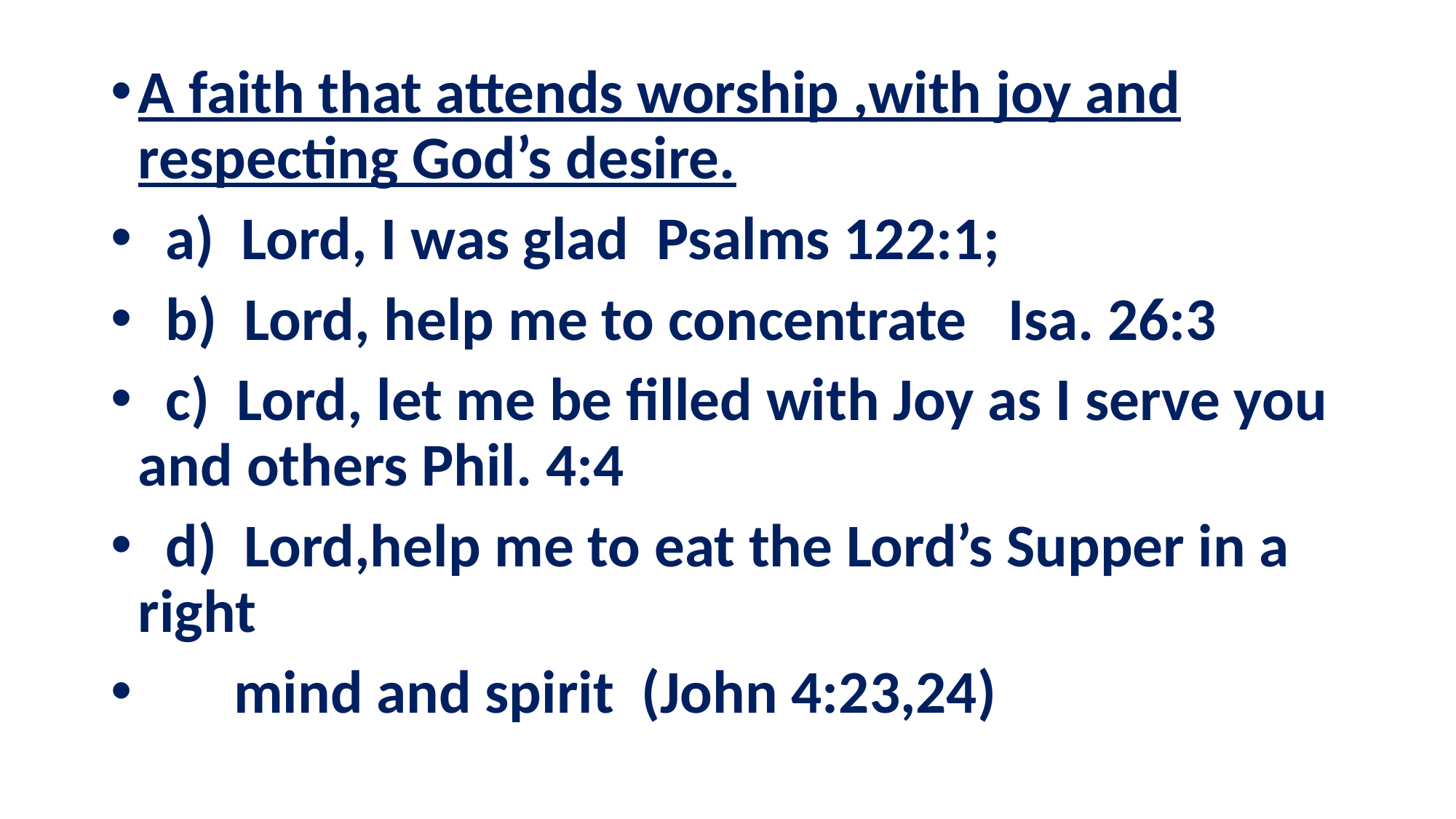

A faith that attends worship ,with joy and respecting God’s desire.
  a)  Lord, I was glad  Psalms 122:1;
  b)  Lord, help me to concentrate   Isa. 26:3
  c)  Lord, let me be filled with Joy as I serve you and others Phil. 4:4
  d)  Lord,help me to eat the Lord’s Supper in a right
       mind and spirit  (John 4:23,24)